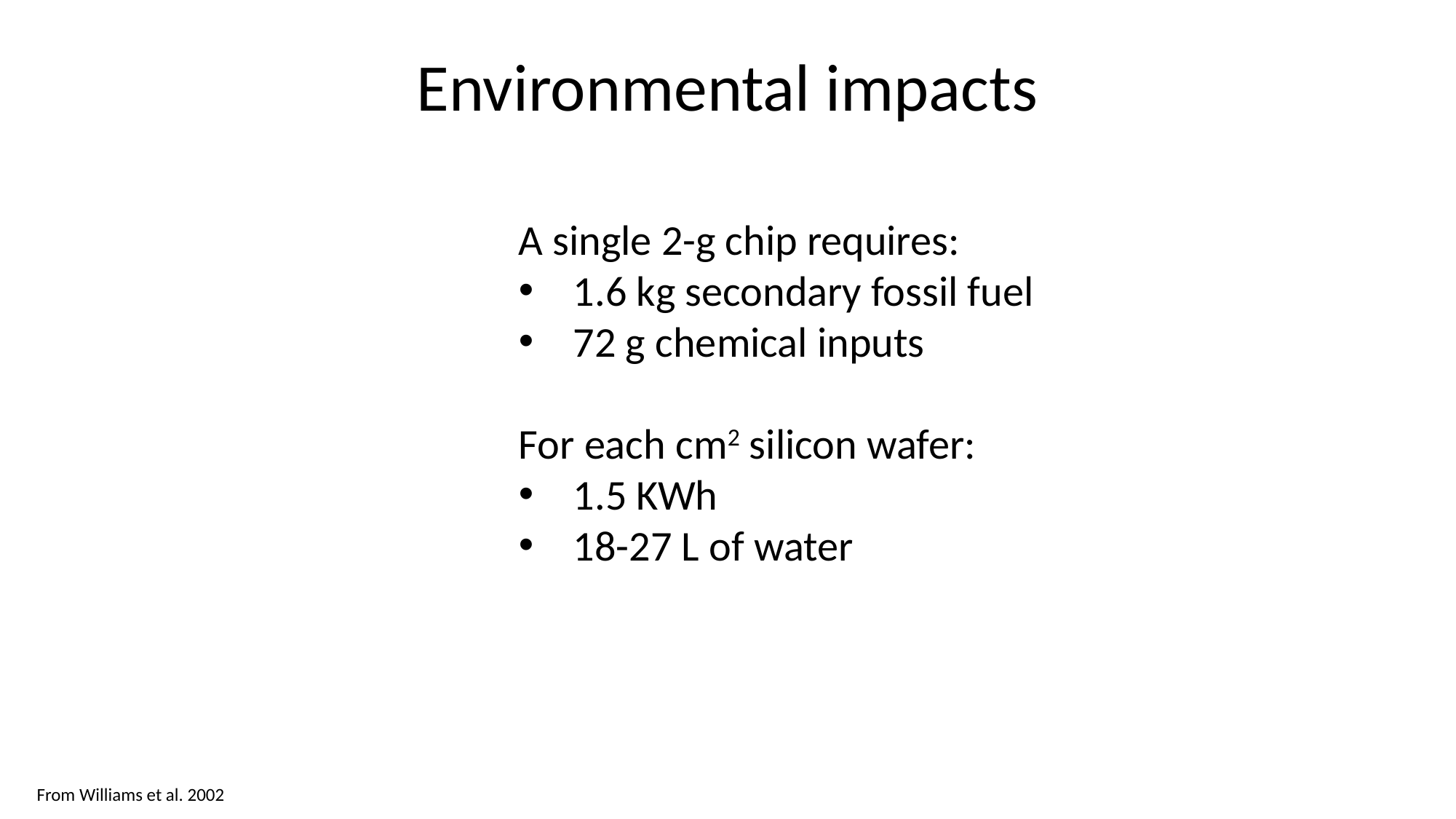

Environmental impacts
A single 2-g chip requires:
1.6 kg secondary fossil fuel
72 g chemical inputs

For each cm2 silicon wafer:
1.5 KWh
18-27 L of water

From Williams et al. 2002